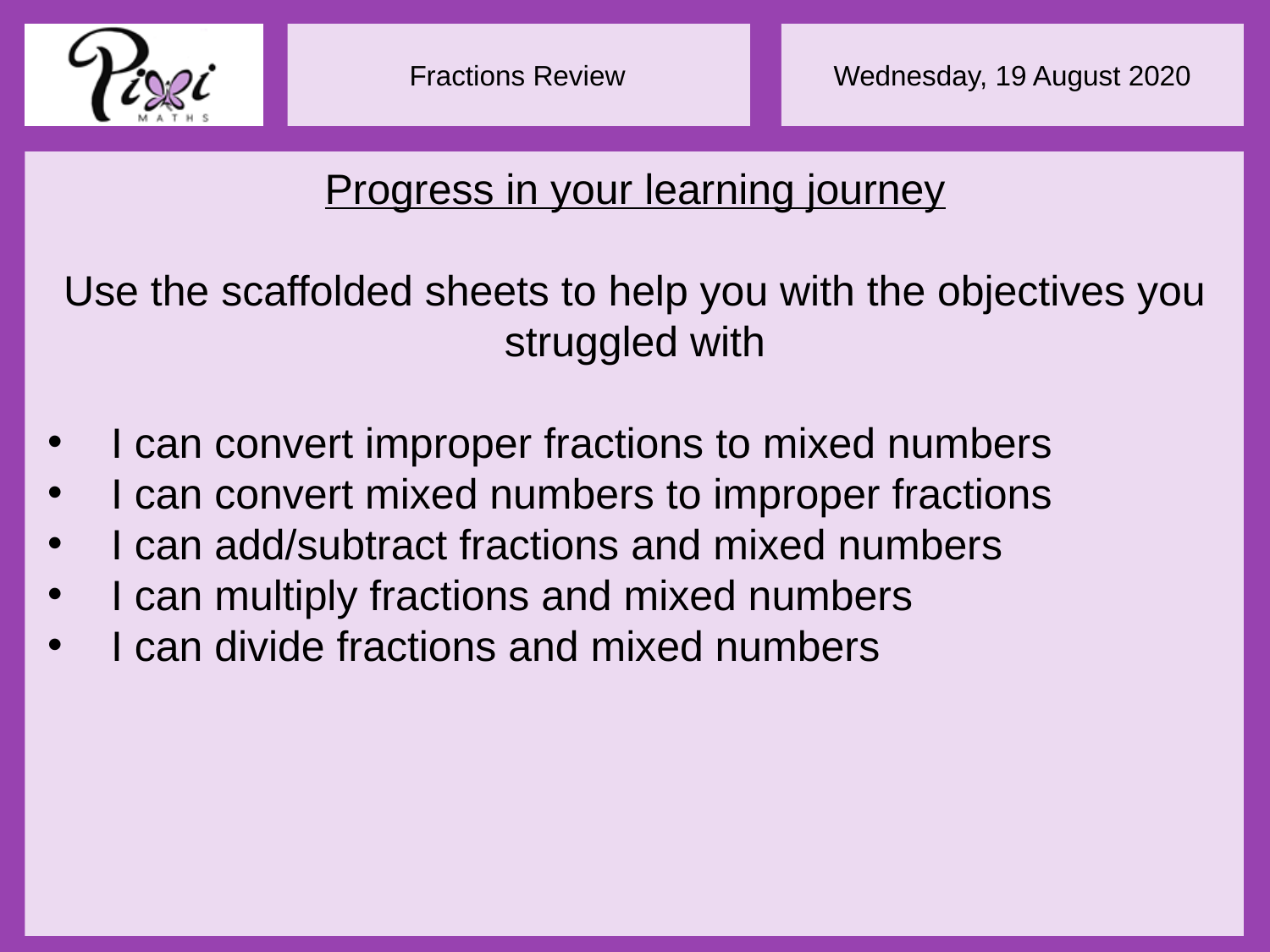

Progress in your learning journey

Use the scaffolded sheets to help you with the objectives you struggled with

I can convert improper fractions to mixed numbers
I can convert mixed numbers to improper fractions
I can add/subtract fractions and mixed numbers
I can multiply fractions and mixed numbers
I can divide fractions and mixed numbers